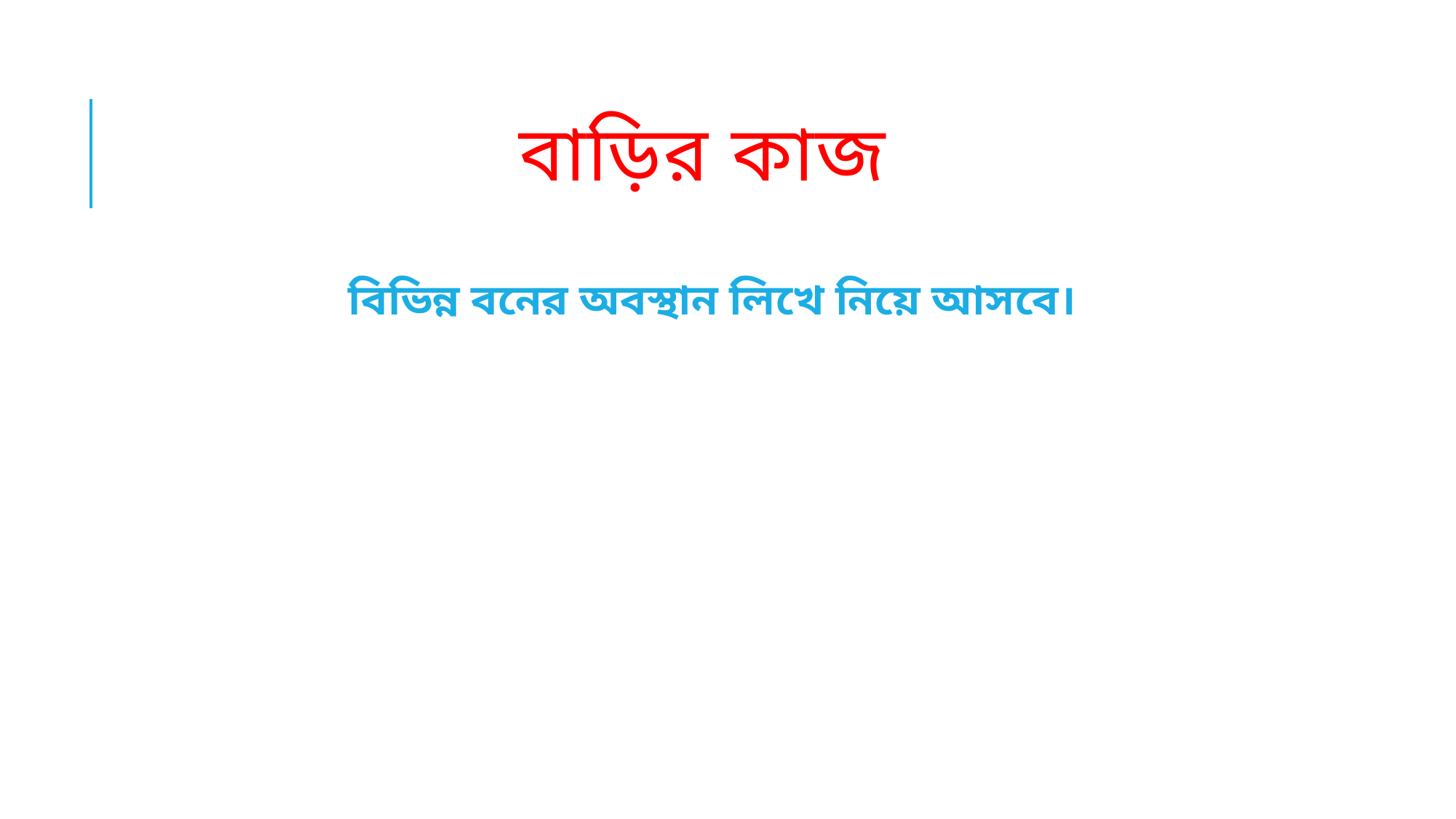

# বাড়ির কাজ
 বিভিন্ন বনের অবস্থান লিখে নিয়ে আসবে।